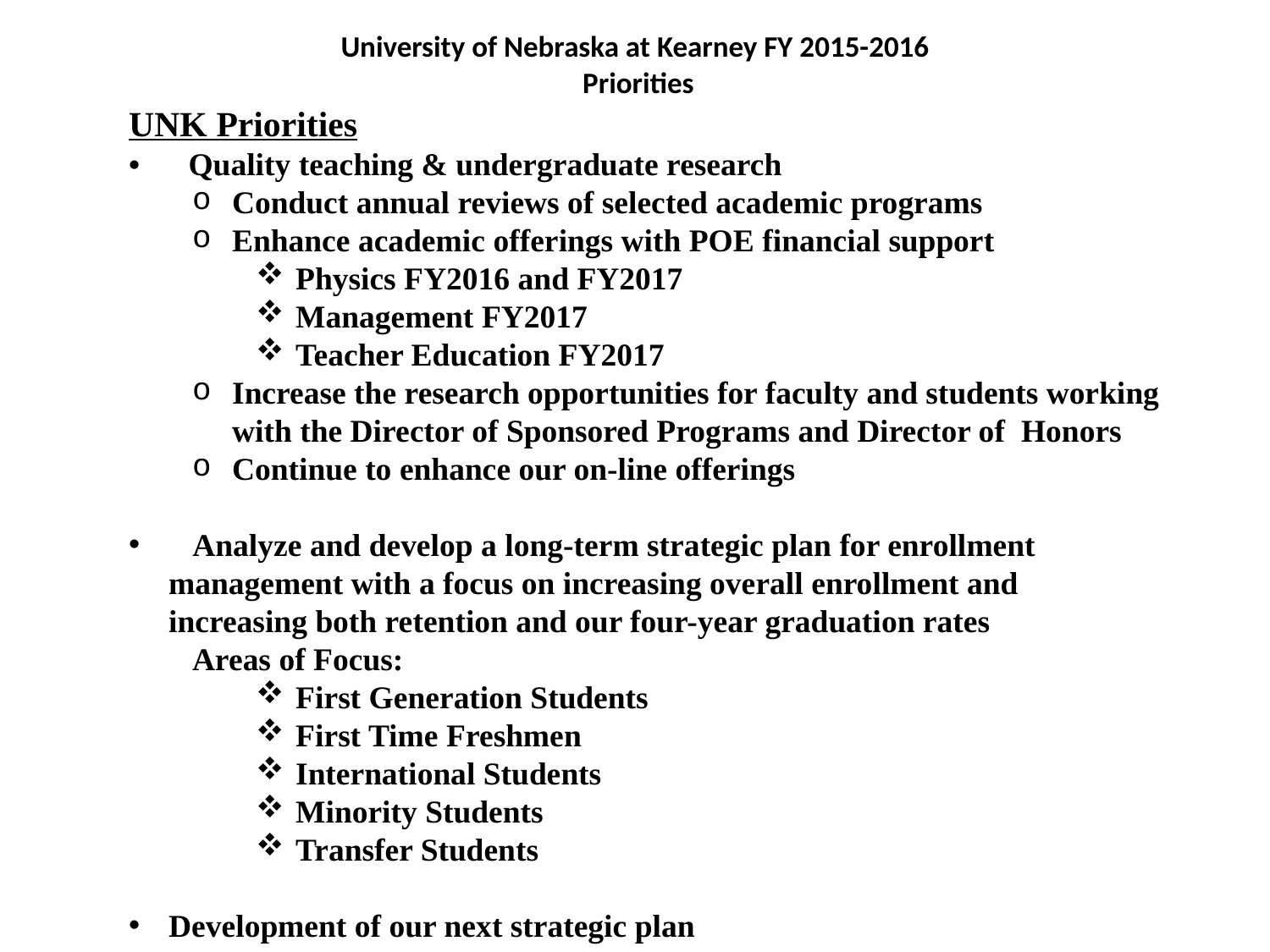

# University of Nebraska at Kearney FY 2015-2016 Priorities
UNK Priorities
•      Quality teaching & undergraduate research
Conduct annual reviews of selected academic programs
Enhance academic offerings with POE financial support
Physics FY2016 and FY2017
Management FY2017
Teacher Education FY2017
Increase the research opportunities for faculty and students working with the Director of Sponsored Programs and Director of  Honors
Continue to enhance our on-line offerings

   Analyze and develop a long-term strategic plan for enrollment 	management with a focus on increasing overall enrollment and 	increasing both retention and our four-year graduation rates
Areas of Focus:
First Generation Students
First Time Freshmen
International Students
Minority Students
Transfer Students

Development of our next strategic plan